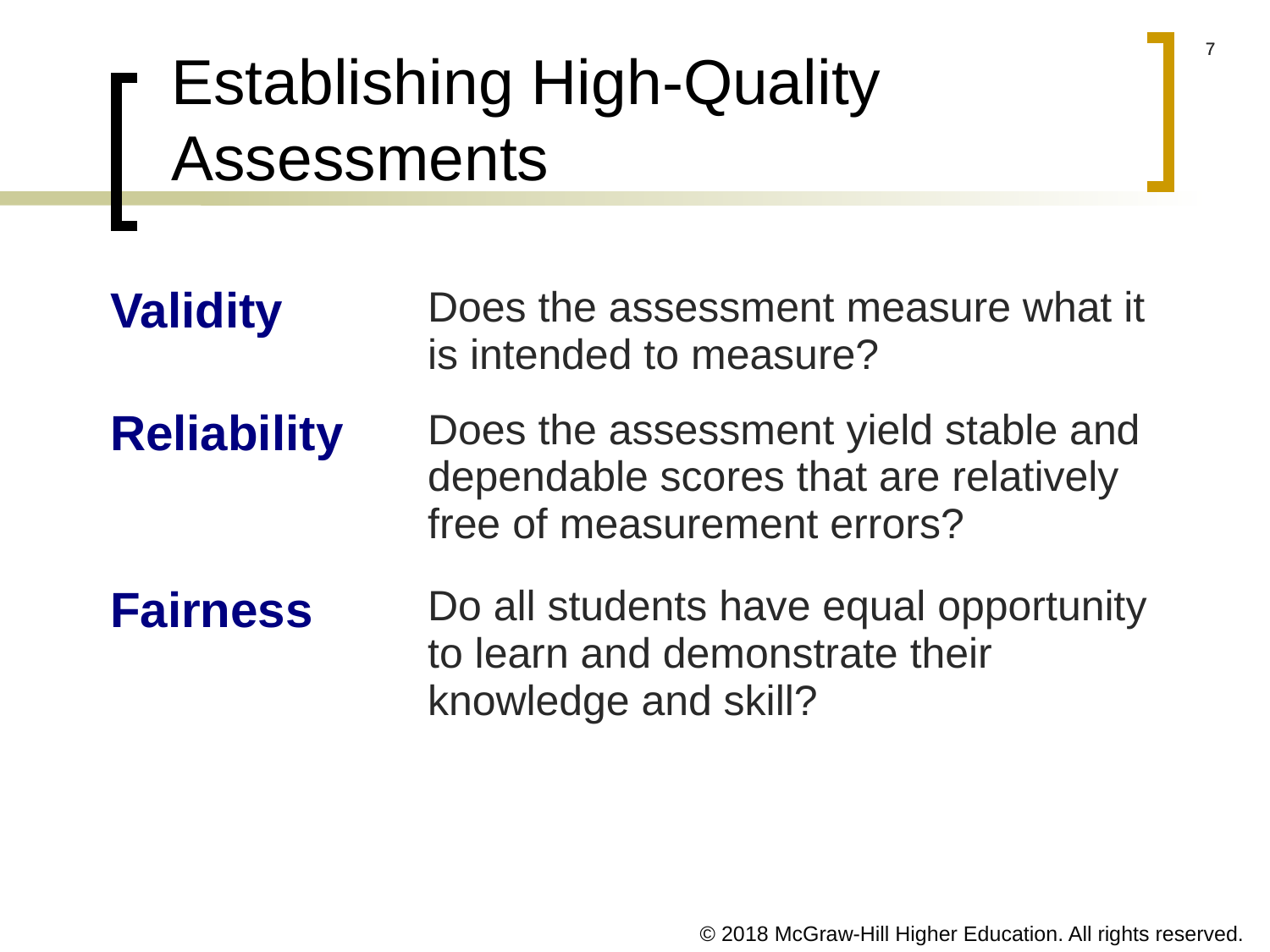

# Establishing High-Quality Assessments
| Validity | Does the assessment measure what it is intended to measure? |
| --- | --- |
| Reliability | Does the assessment yield stable and dependable scores that are relatively free of measurement errors? |
| Fairness | Do all students have equal opportunity to learn and demonstrate their knowledge and skill? |